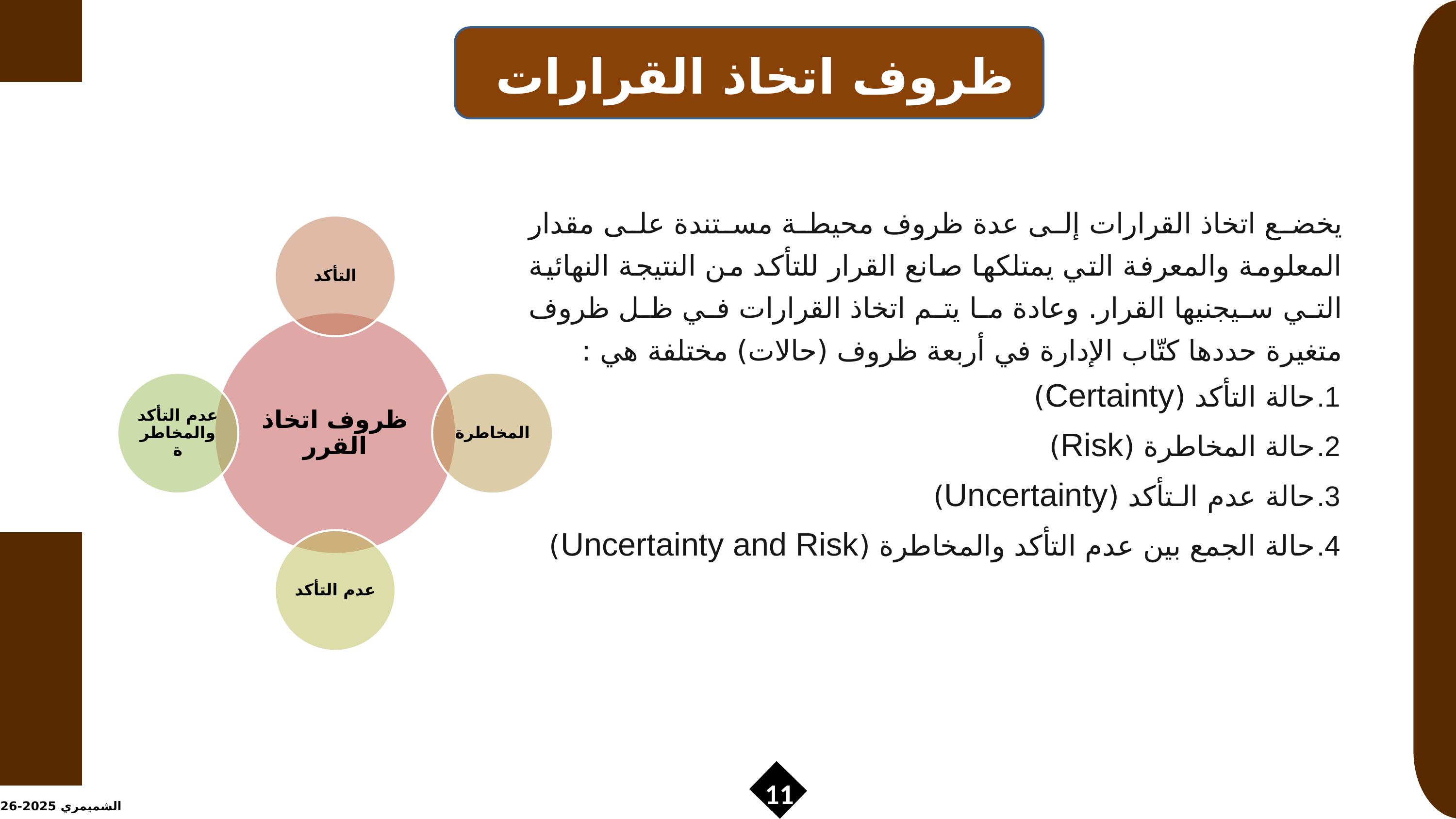

ظروف اتخاذ القرارات
يخضع اتخاذ القرارات إلى عدة ظروف محيطة مستندة على مقدار المعلومة والمعرفة التي يمتلكها صانع القرار للتأكد من النتيجة النهائية التي سيجنيها القرار. وعادة ما يتم اتخاذ القرارات في ظل ظروف متغيرة حددها كتّاب الإدارة في أربعة ظروف (حالات) مختلفة هي :
حالة التأكد (Certainty)
حالة المخاطرة (Risk)
حالة عدم الـتأكد (Uncertainty)
حالة الجمع بين عدم التأكد والمخاطرة (Uncertainty and Risk)
ظروف اتخاذ القرر
التأكد
المخاطرة
عدم التأكد
عدم التأكد والمخاطرة

11
الشميمري 2025-2026